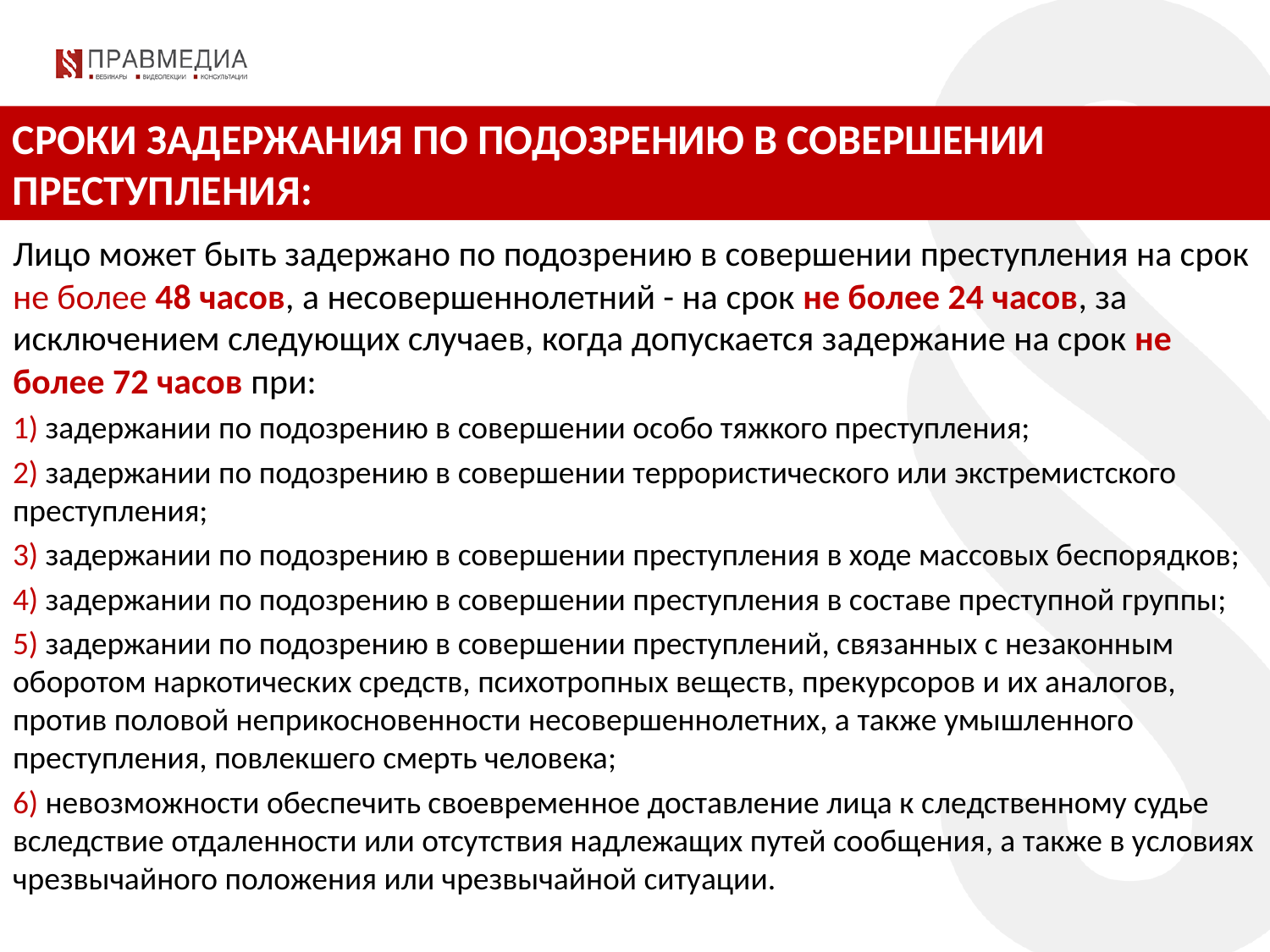

СРОКИ ЗАДЕРЖАНИЯ ПО ПОДОЗРЕНИЮ В СОВЕРШЕНИИ ПРЕСТУПЛЕНИЯ:
Лицо может быть задержано по подозрению в совершении преступления на срок не более 48 часов, а несовершеннолетний - на срок не более 24 часов, за исключением следующих случаев, когда допускается задержание на срок не более 72 часов при:
1) задержании по подозрению в совершении особо тяжкого преступления;
2) задержании по подозрению в совершении террористического или экстремистского преступления;
3) задержании по подозрению в совершении преступления в ходе массовых беспорядков;
4) задержании по подозрению в совершении преступления в составе преступной группы;
5) задержании по подозрению в совершении преступлений, связанных с незаконным оборотом наркотических средств, психотропных веществ, прекурсоров и их аналогов, против половой неприкосновенности несовершеннолетних, а также умышленного преступления, повлекшего смерть человека;
6) невозможности обеспечить своевременное доставление лица к следственному судье вследствие отдаленности или отсутствия надлежащих путей сообщения, а также в условиях чрезвычайного положения или чрезвычайной ситуации.